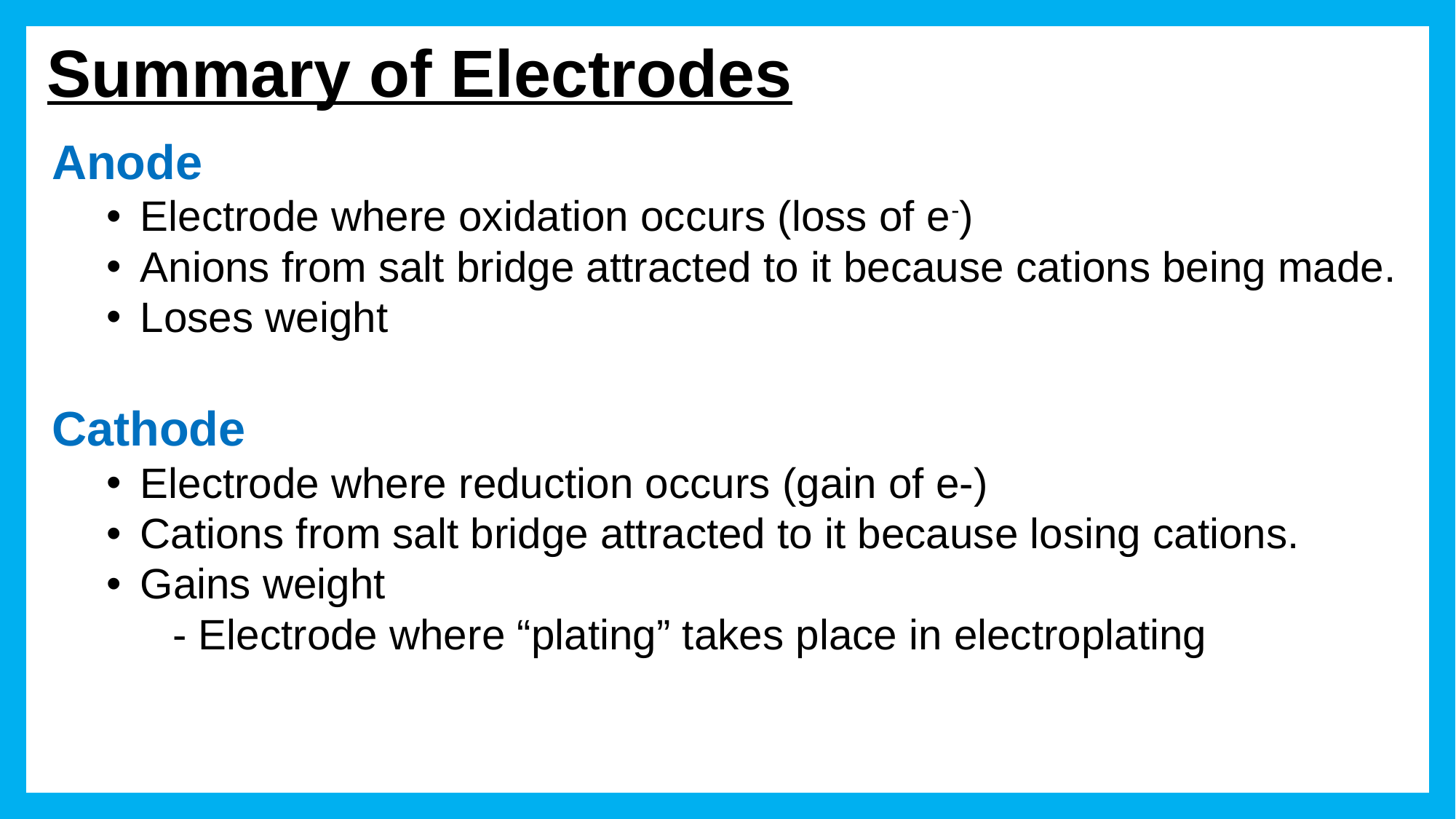

# Summary of Electrodes
Anode
Electrode where oxidation occurs (loss of e-)
Anions from salt bridge attracted to it because cations being made.
Loses weight

Cathode
Electrode where reduction occurs (gain of e-)
Cations from salt bridge attracted to it because losing cations.
Gains weight
 - Electrode where “plating” takes place in electroplating